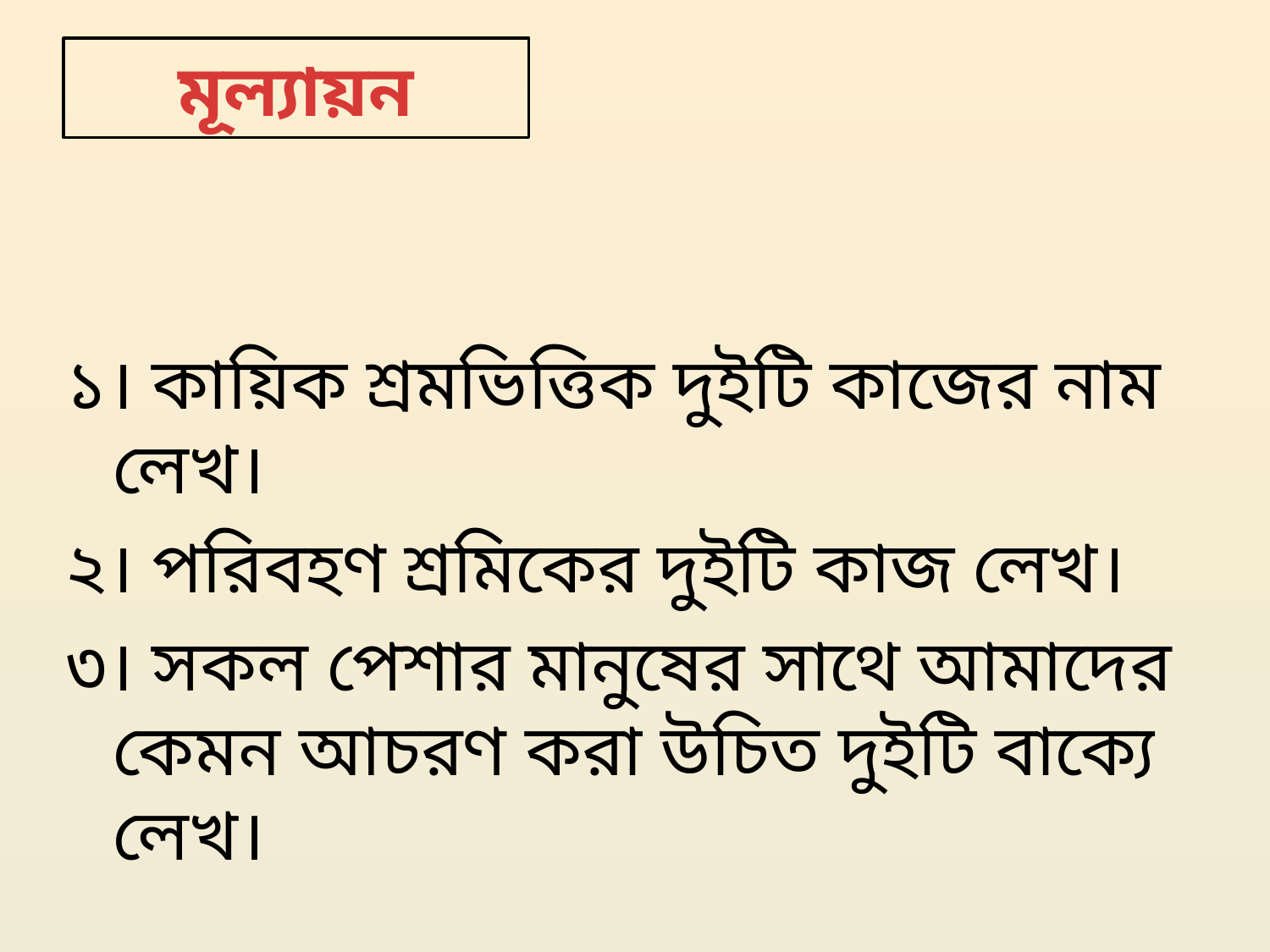

# মূল্যায়ন

১। কায়িক শ্রমভিত্তিক দুইটি কাজের নাম লেখ।
২। পরিবহণ শ্রমিকের দুইটি কাজ লেখ।
৩। সকল পেশার মানুষের সাথে আমাদের কেমন আচরণ করা উচিত দুইটি বাক্যে লেখ।